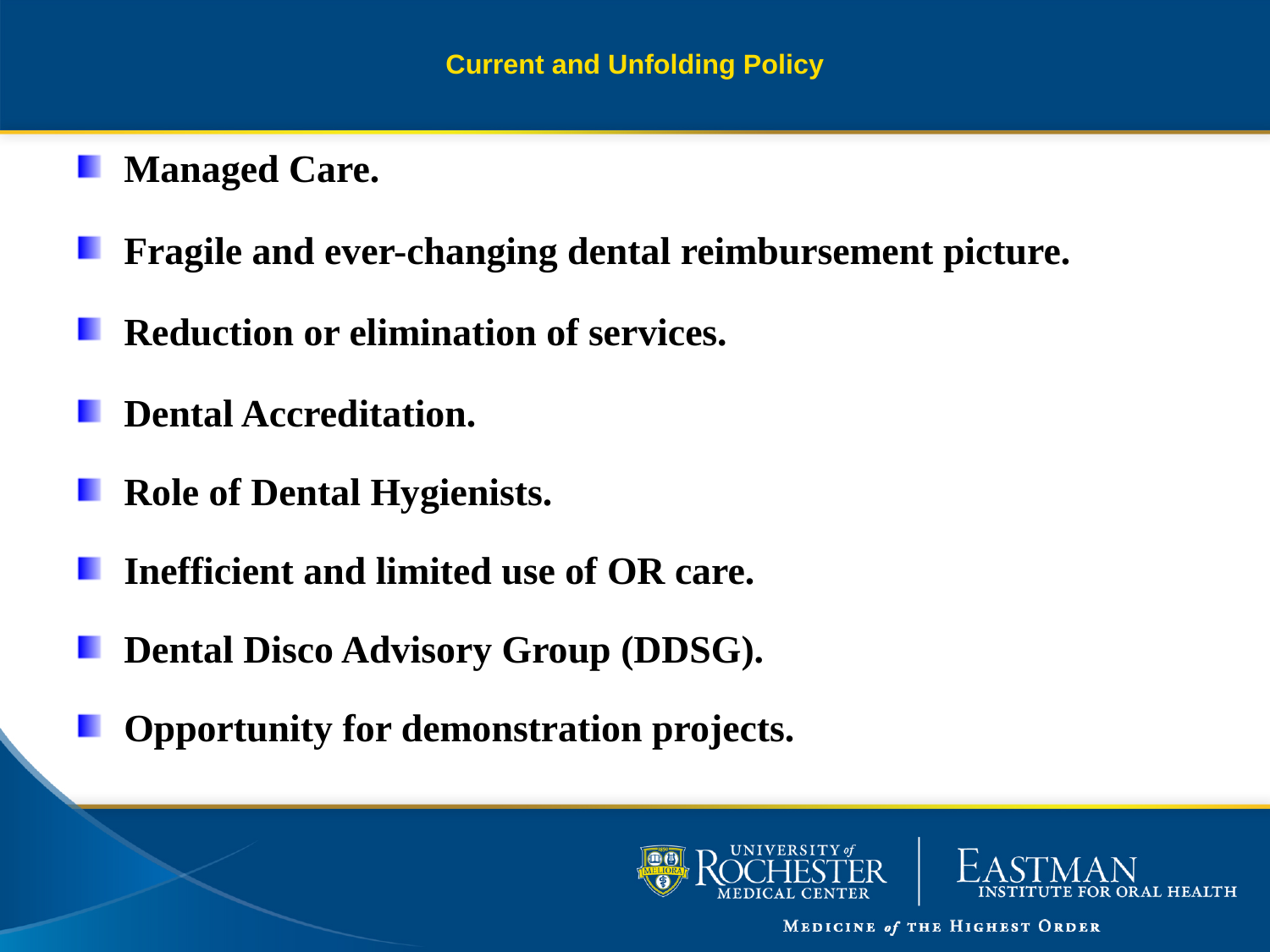

# Current and Unfolding Policy
Managed Care.

Fragile and ever-changing dental reimbursement picture.

Reduction or elimination of services.

Dental Accreditation.

Role of Dental Hygienists.

Inefficient and limited use of OR care.

Dental Disco Advisory Group (DDSG).

Opportunity for demonstration projects.